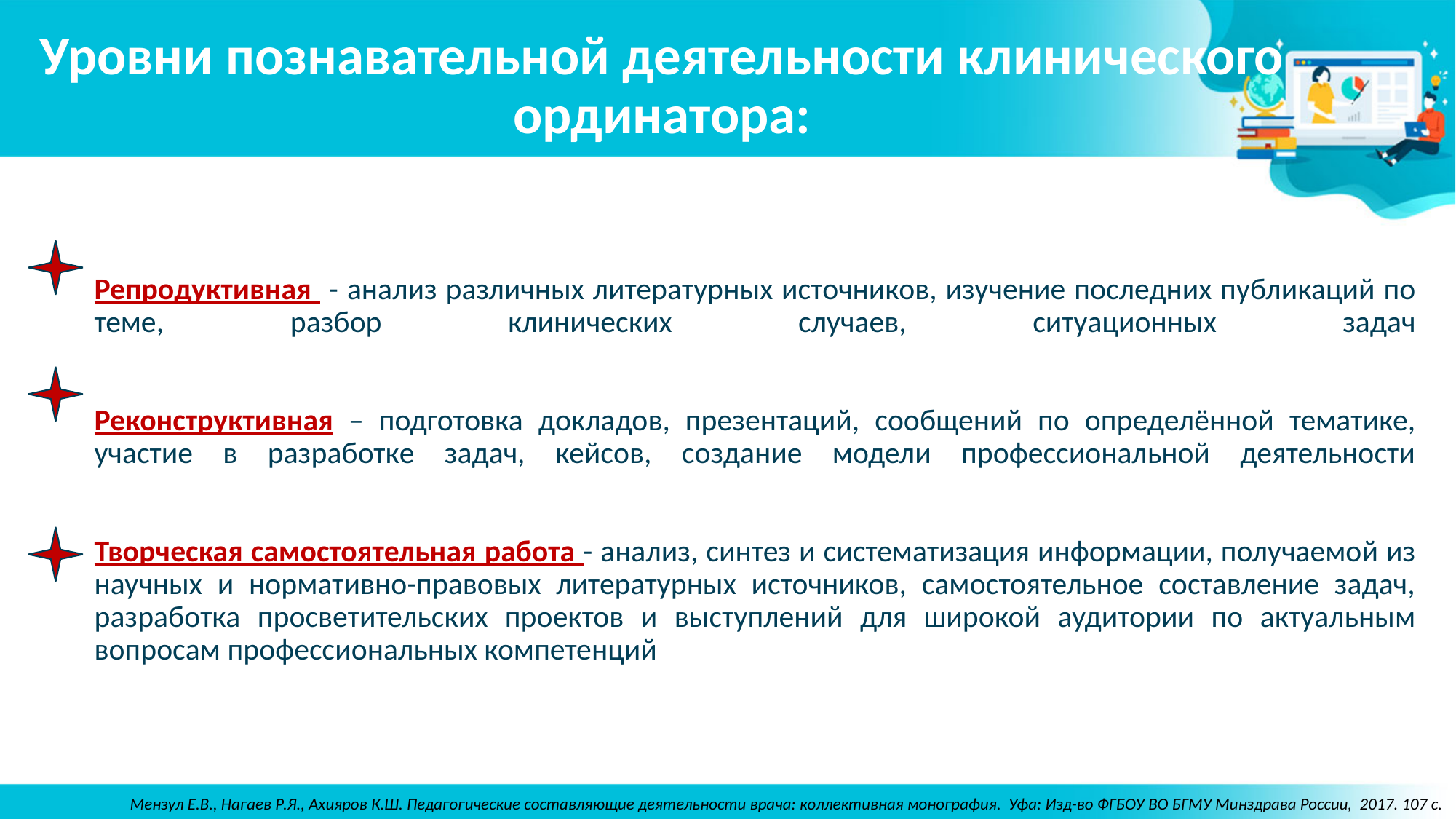

Уровни познавательной деятельности клинического ординатора:
# Репродуктивная  - анализ различных литературных источников, изучение последних публикаций по теме, разбор клинических случаев, ситуационных задач Реконструктивная – подготовка докладов, презентаций, сообщений по определённой тематике, участие в разработке задач, кейсов, создание модели профессиональной деятельности Творческая самостоятельная работа - анализ, синтез и систематизация информации, получаемой из научных и нормативно-правовых литературных источников, самостоятельное составление задач, разработка просветительских проектов и выступлений для широкой аудитории по актуальным вопросам профессиональных компетенций

Мензул Е.В., Нагаев Р.Я., Ахияров К.Ш. Педагогические составляющие деятельности врача: коллективная монография.  Уфа: Изд-во ФГБОУ ВО БГМУ Минздрава России,  2017. 107 с.